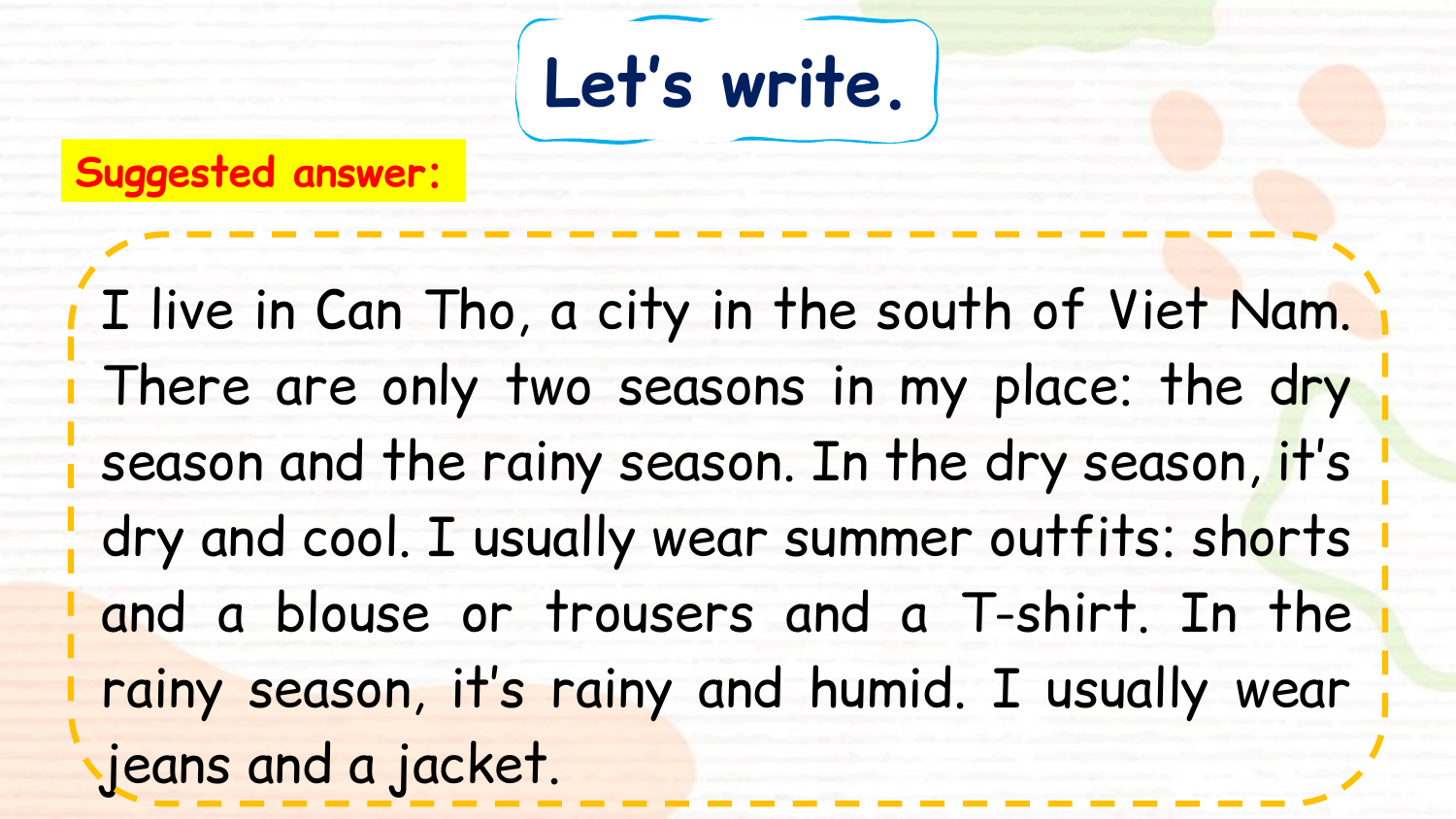

Let’s write.
Suggested answer:

I live in Can Tho, a city in the south of Viet Nam. There are only two seasons in my place: the dry season and the rainy season. In the dry season, it’s dry and cool. I usually wear summer outfits: shorts and a blouse or trousers and a T-shirt. In the rainy season, it’s rainy and humid. I usually wear jeans and a jacket.